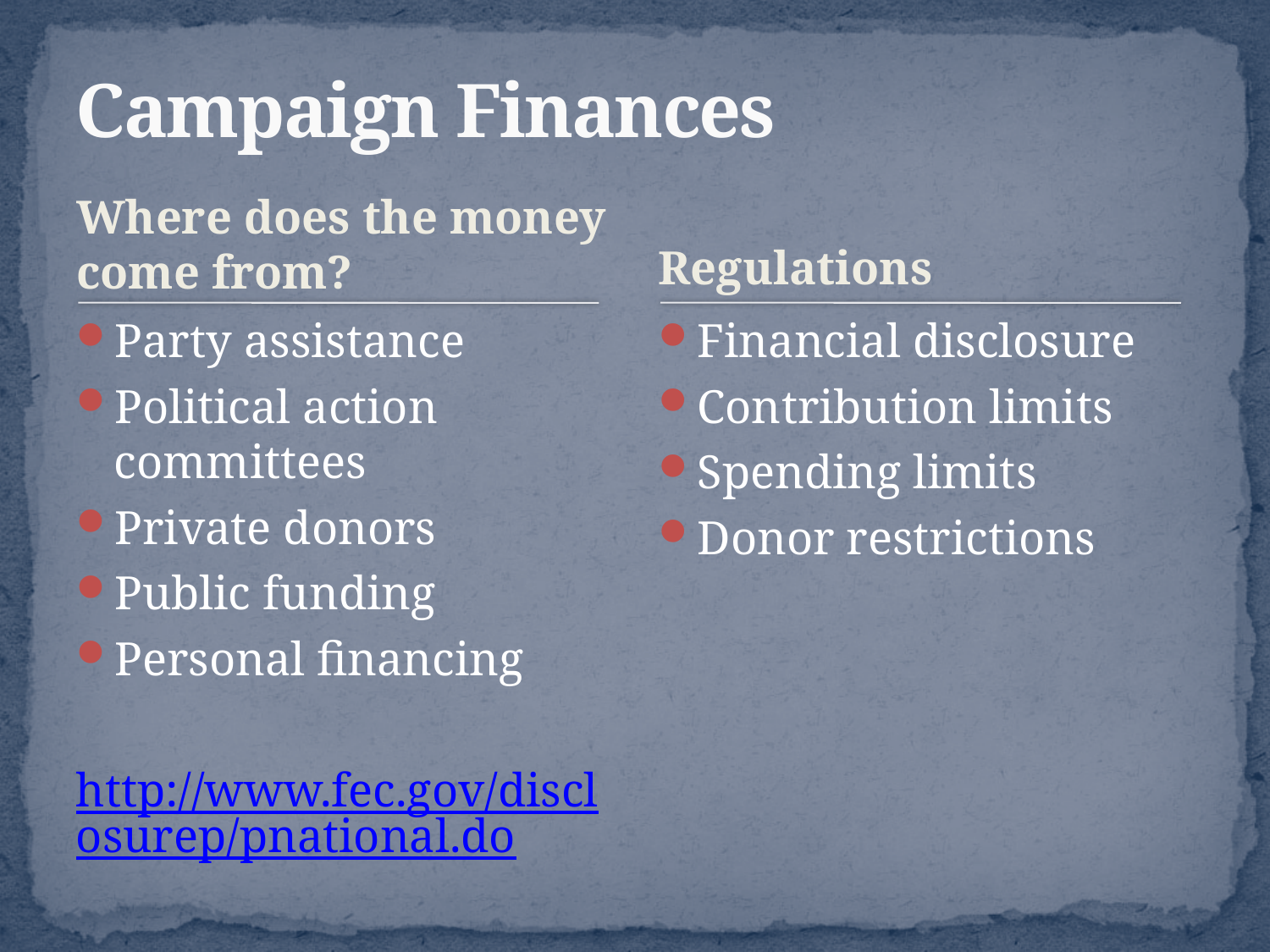

# Campaign Finances
Regulations
Where does the money come from?

Party assistance
Political action committees
Private donors
Public funding
Personal financing

http://www.fec.gov/disclosurep/pnational.do

Financial disclosure
Contribution limits
Spending limits
Donor restrictions